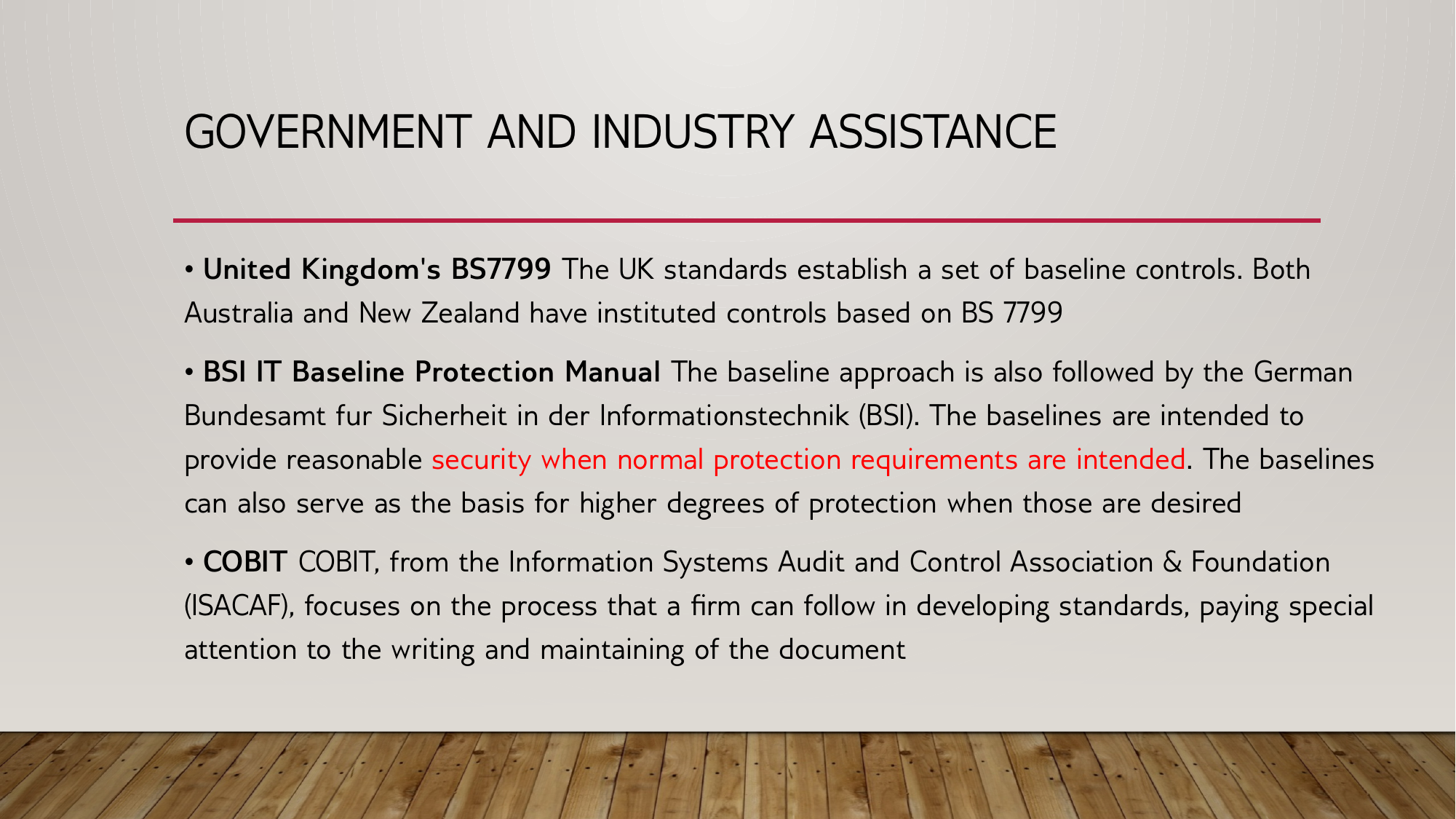

# Government and Industry Assistance
• United Kingdom's BS7799 The UK standards establish a set of baseline controls. Both Australia and New Zealand have instituted controls based on BS 7799
• BSI IT Baseline Protection Manual The baseline approach is also followed by the German Bundesamt fur Sicherheit in der Informationstechnik (BSI). The baselines are intended to provide reasonable security when normal protection requirements are intended. The baselines can also serve as the basis for higher degrees of protection when those are desired
• COBIT COBIT, from the Information Systems Audit and Control Association & Foundation (ISACAF), focuses on the process that a firm can follow in developing standards, paying special attention to the writing and maintaining of the document